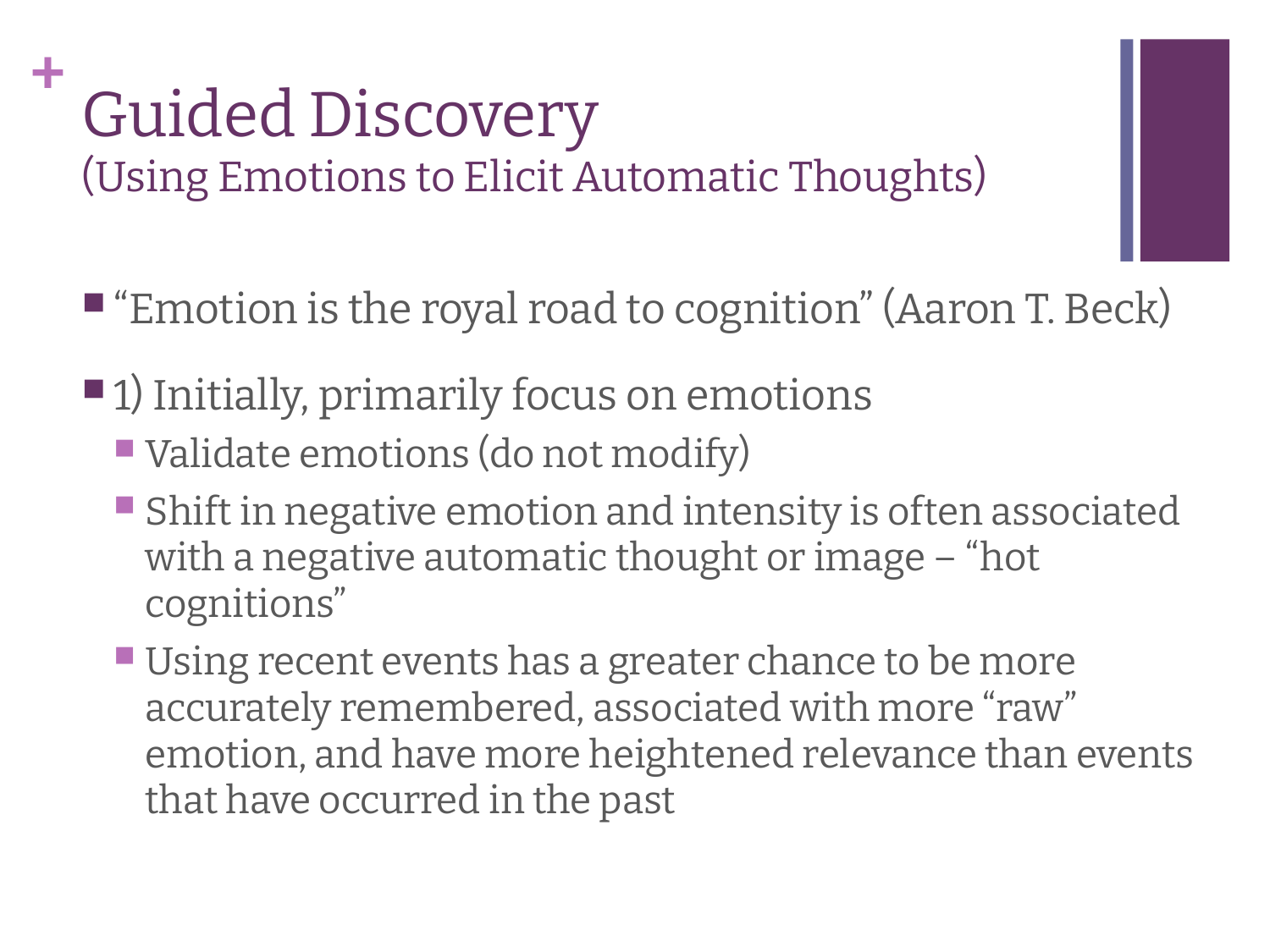

# Guided Discovery (Using Emotions to Elicit Automatic Thoughts)
“Emotion is the royal road to cognition” (Aaron T. Beck)
1) Initially, primarily focus on emotions
Validate emotions (do not modify)
Shift in negative emotion and intensity is often associated with a negative automatic thought or image – “hot cognitions”
Using recent events has a greater chance to be more accurately remembered, associated with more “raw” emotion, and have more heightened relevance than events that have occurred in the past